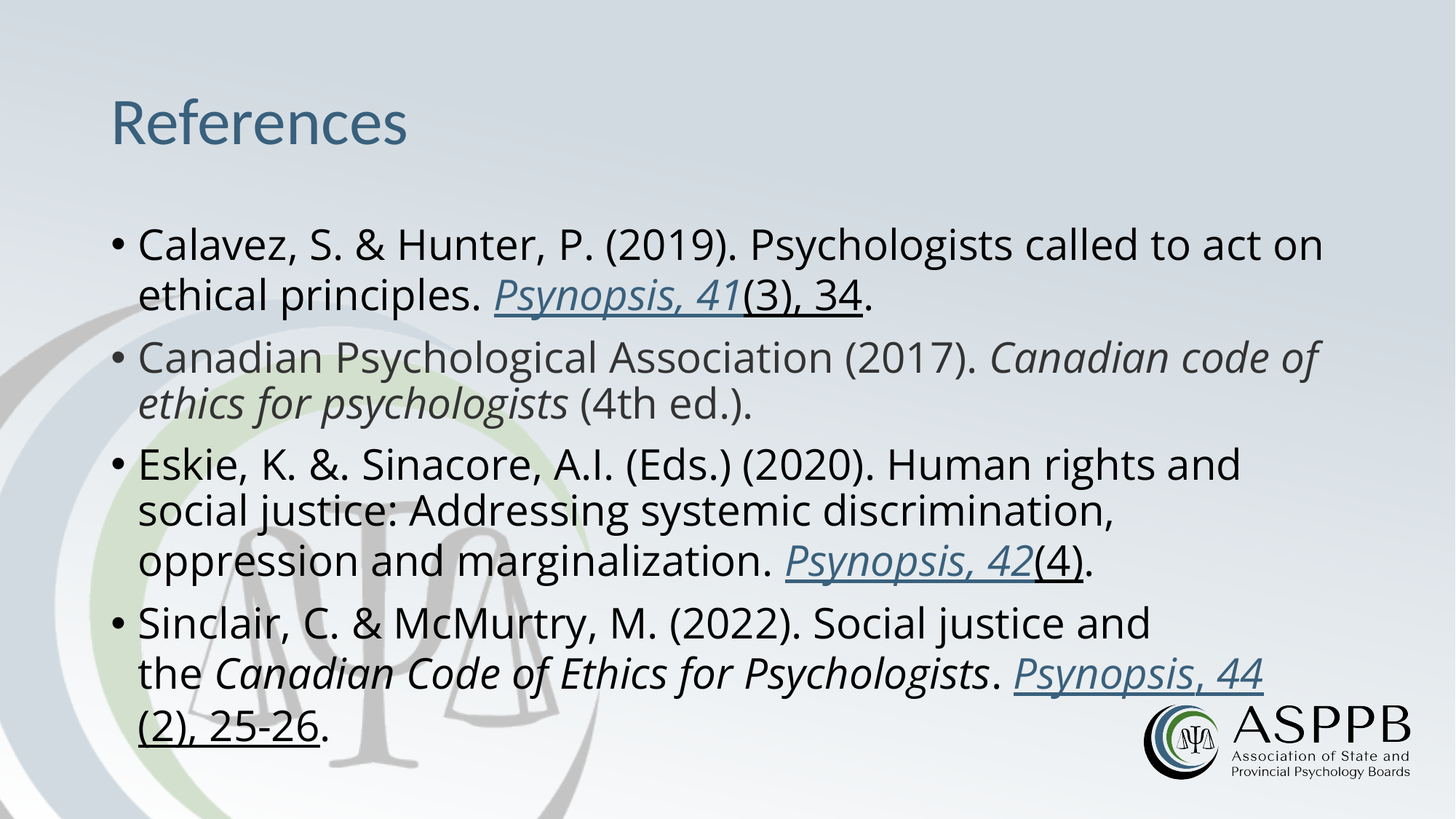

# References
Calavez, S. & Hunter, P. (2019). Psychologists called to act on ethical principles. Psynopsis, 41(3), 34.
Canadian Psychological Association (2017). Canadian code of ethics for psychologists (4th ed.).
Eskie, K. &. Sinacore, A.I. (Eds.) (2020). Human rights and social justice: Addressing systemic discrimination, oppression and marginalization. Psynopsis, 42(4).
Sinclair, C. & McMurtry, M. (2022). Social justice and the Canadian Code of Ethics for Psychologists. Psynopsis, 44(2), 25-26.